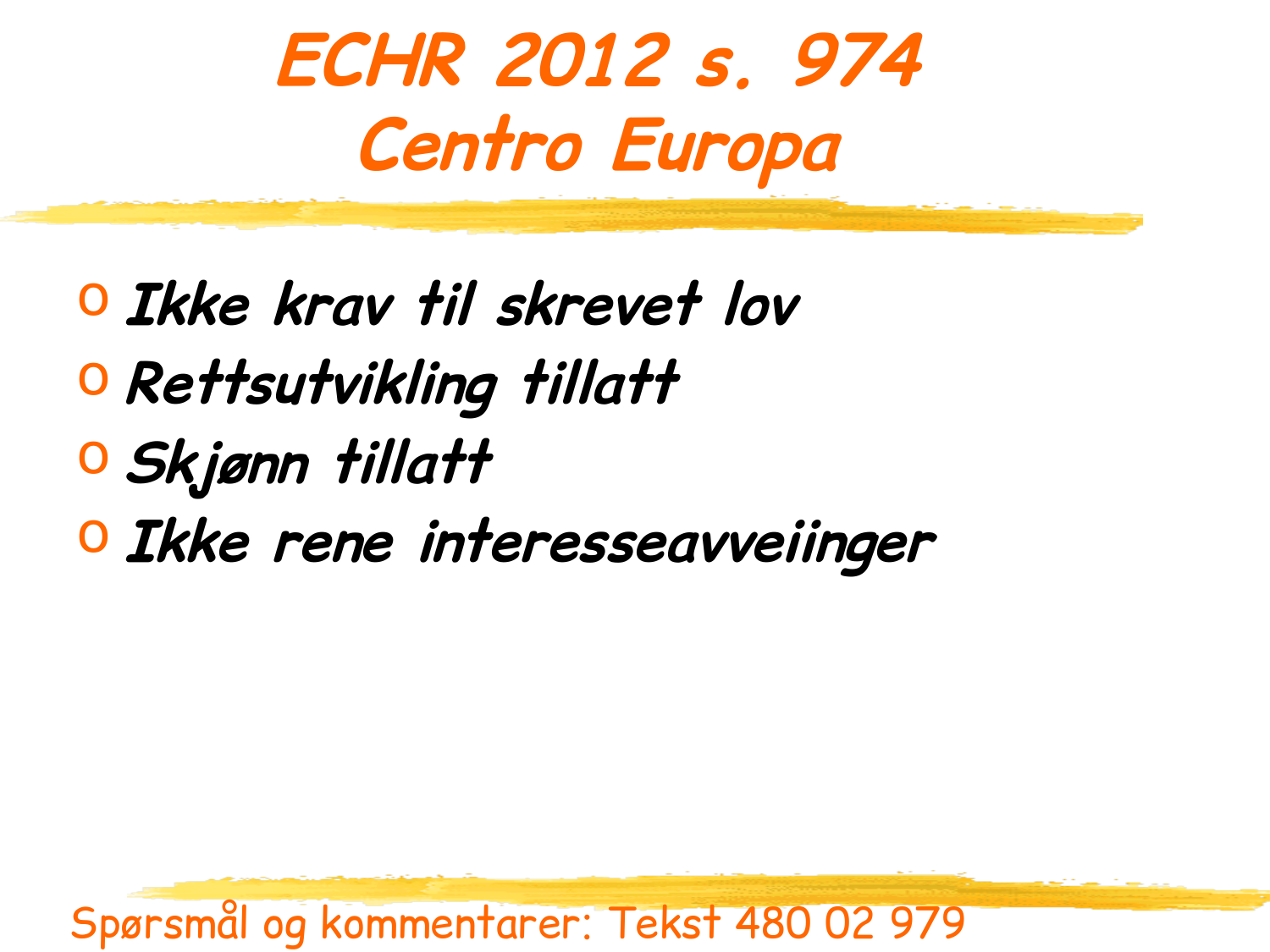

# ECHR 2012 s. 974 Centro Europa
Ikke krav til skrevet lov
Rettsutvikling tillatt
Skjønn tillatt
Ikke rene interesseavveiinger